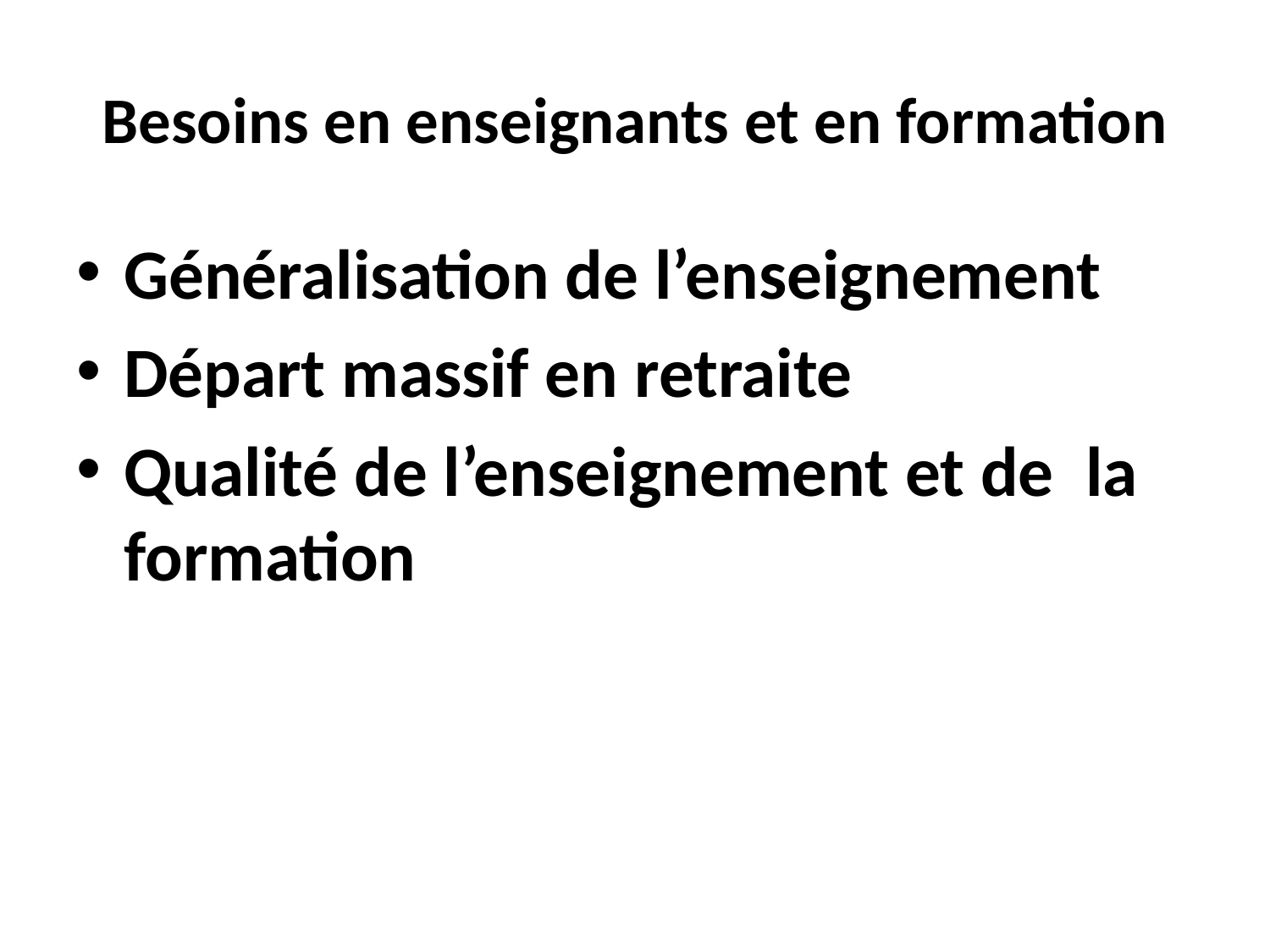

# Besoins en enseignants et en formation
Généralisation de l’enseignement
Départ massif en retraite
Qualité de l’enseignement et de  la formation